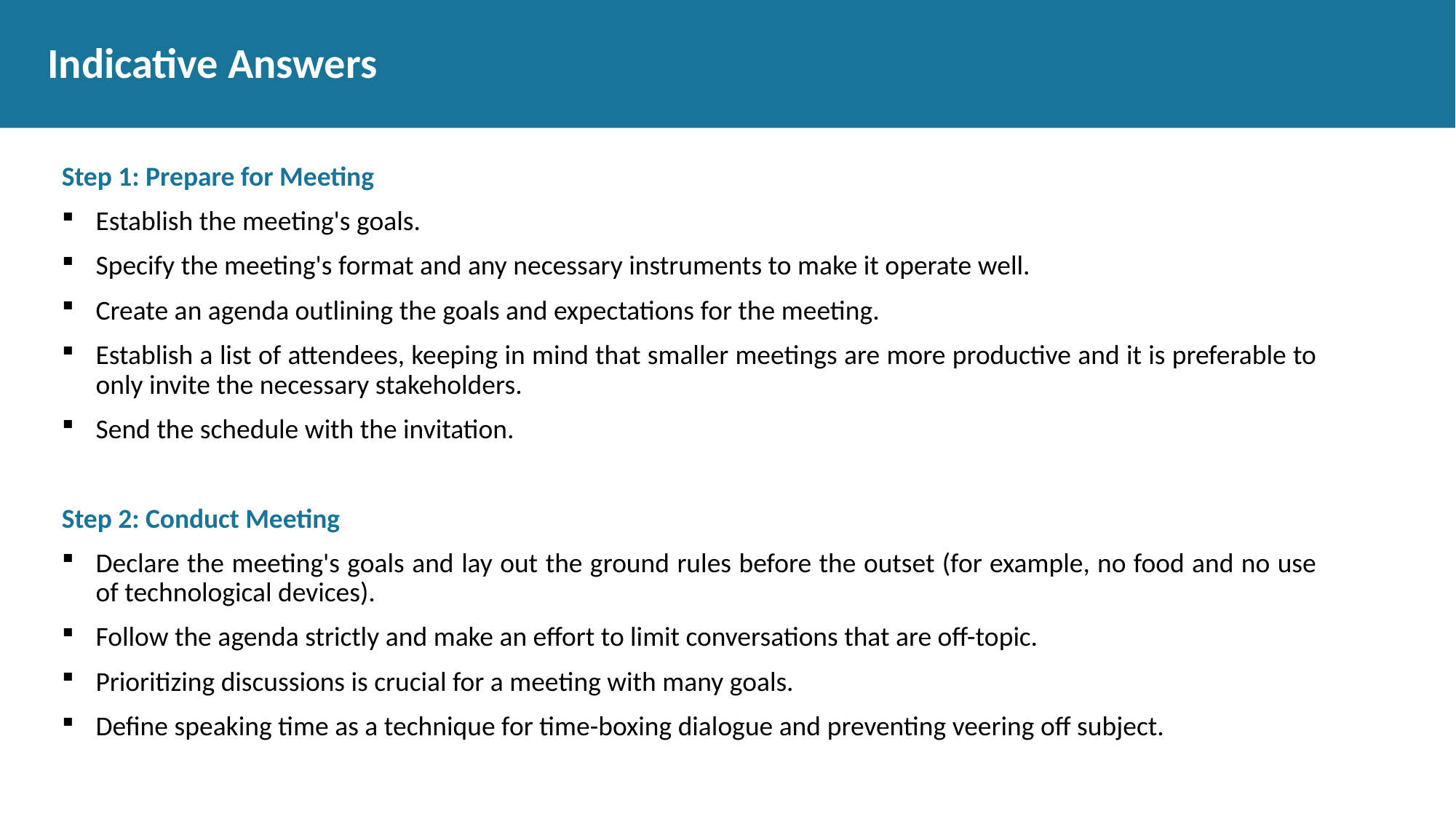

# Indicative Answers
Step 1: Prepare for Meeting
Establish the meeting's goals.
Specify the meeting's format and any necessary instruments to make it operate well.
Create an agenda outlining the goals and expectations for the meeting.
Establish a list of attendees, keeping in mind that smaller meetings are more productive and it is preferable to only invite the necessary stakeholders.
Send the schedule with the invitation.

Step 2: Conduct Meeting
Declare the meeting's goals and lay out the ground rules before the outset (for example, no food and no use of technological devices).
Follow the agenda strictly and make an effort to limit conversations that are off-topic.
Prioritizing discussions is crucial for a meeting with many goals.
Define speaking time as a technique for time-boxing dialogue and preventing veering off subject.